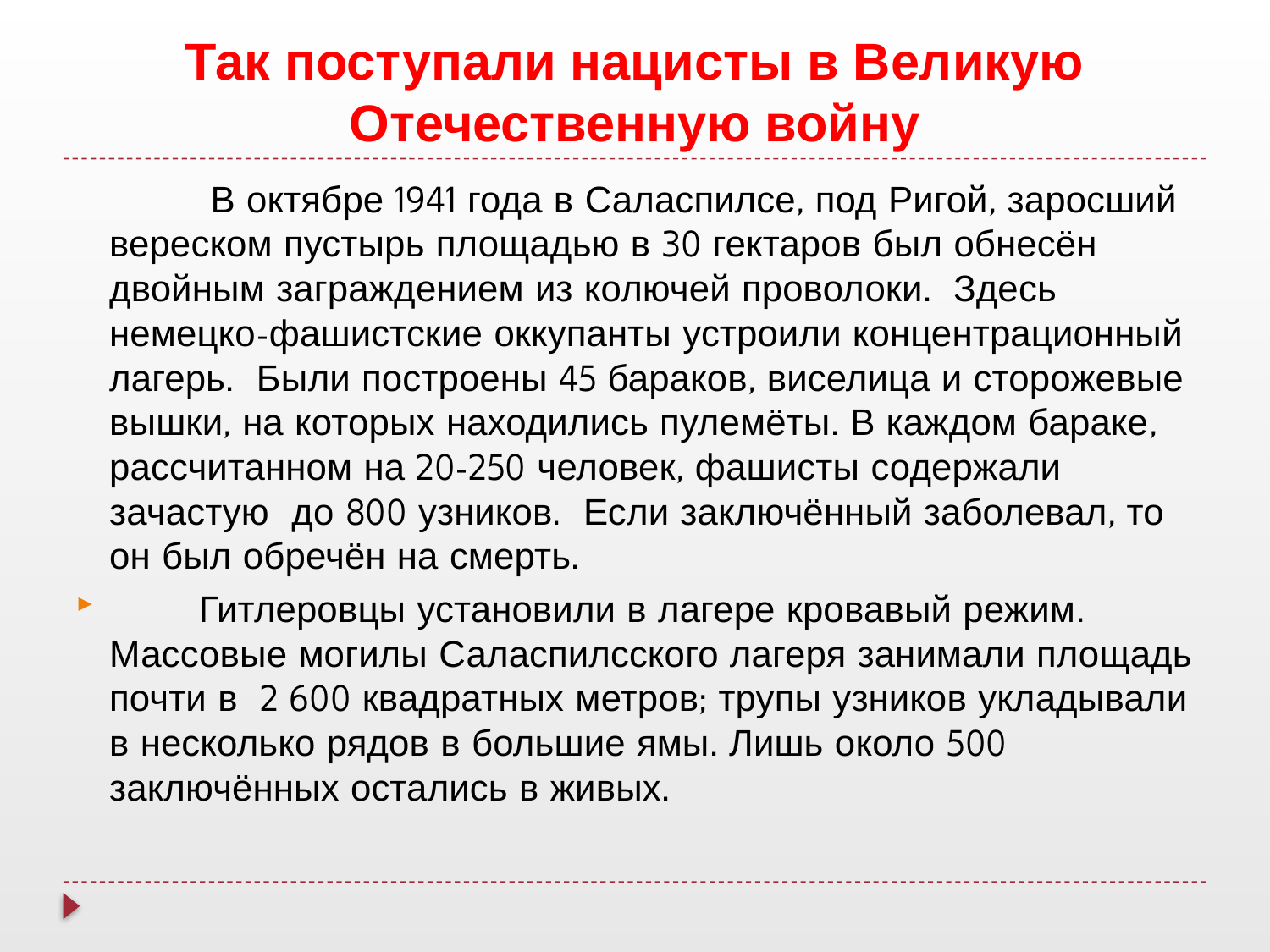

# Так поступали нацисты в Великую Отечественную войну
            В октябре 1941 года в Саласпилсе, под Ригой, заросший вереском пустырь площадью в 30 гектаров был обнесён двойным заграждением из колючей проволоки.  Здесь немецко-фашистские оккупанты устроили концентрационный лагерь.  Были построены 45 бараков, виселица и сторожевые вышки, на которых находились пулемёты. В каждом бараке, рассчитанном на 20-250 человек, фашисты содержали зачастую  до 800 узников.  Если заключённый заболевал, то он был обречён на смерть.
        Гитлеровцы установили в лагере кровавый режим. Массовые могилы Саласпилсского лагеря занимали площадь почти в  2 600 квадратных метров; трупы узников укладывали в несколько рядов в большие ямы. Лишь около 500 заключённых остались в живых.